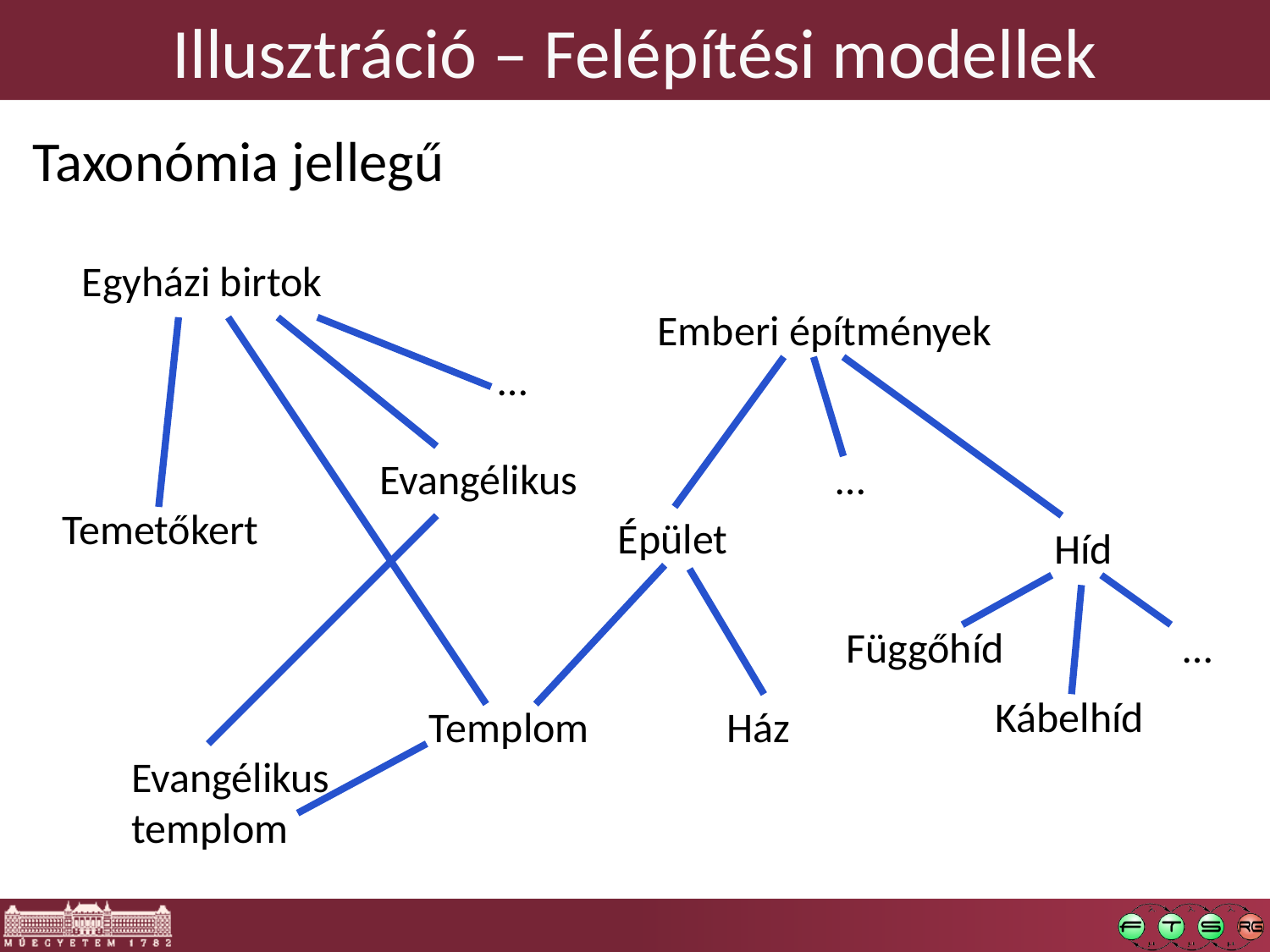

# Illusztráció – Felépítési modellek
Taxonómia jellegű
Egyházi birtok
Emberi építmények
…
Evangélikus
…
Temetőkert
Épület
Híd
Függőhíd
…
Kábelhíd
Templom
Ház
Evangélikus templom